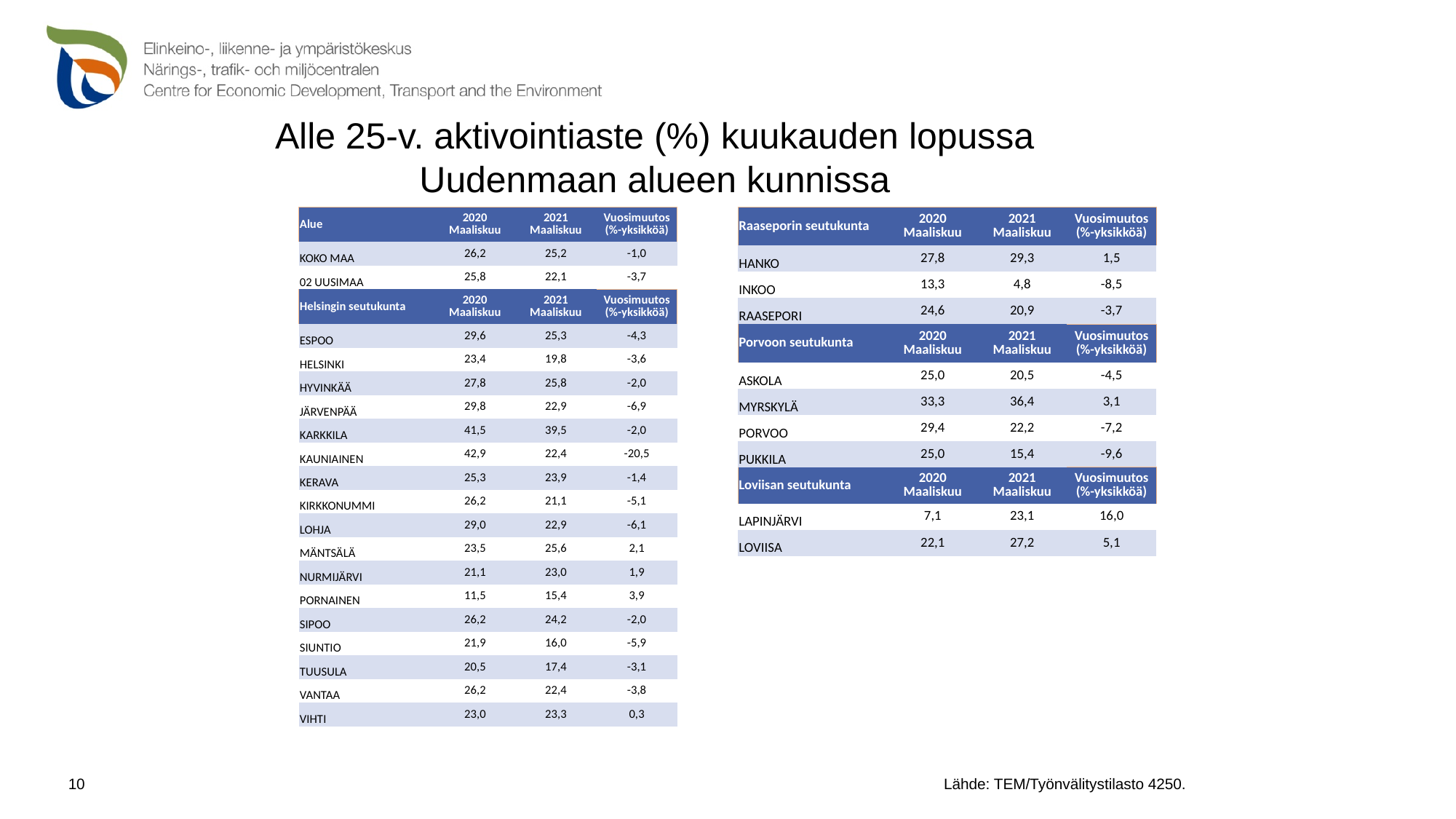

# Alle 25-v. aktivointiaste (%) kuukauden lopussa Uudenmaan alueen kunnissa
| Alue | 2020 Maaliskuu | 2021 Maaliskuu | Vuosimuutos (%-yksikköä) |
| --- | --- | --- | --- |
| KOKO MAA | 26,2 | 25,2 | -1,0 |
| 02 UUSIMAA | 25,8 | 22,1 | -3,7 |
| Helsingin seutukunta | 2020 Maaliskuu | 2021 Maaliskuu | Vuosimuutos (%-yksikköä) |
| ESPOO | 29,6 | 25,3 | -4,3 |
| HELSINKI | 23,4 | 19,8 | -3,6 |
| HYVINKÄÄ | 27,8 | 25,8 | -2,0 |
| JÄRVENPÄÄ | 29,8 | 22,9 | -6,9 |
| KARKKILA | 41,5 | 39,5 | -2,0 |
| KAUNIAINEN | 42,9 | 22,4 | -20,5 |
| KERAVA | 25,3 | 23,9 | -1,4 |
| KIRKKONUMMI | 26,2 | 21,1 | -5,1 |
| LOHJA | 29,0 | 22,9 | -6,1 |
| MÄNTSÄLÄ | 23,5 | 25,6 | 2,1 |
| NURMIJÄRVI | 21,1 | 23,0 | 1,9 |
| PORNAINEN | 11,5 | 15,4 | 3,9 |
| SIPOO | 26,2 | 24,2 | -2,0 |
| SIUNTIO | 21,9 | 16,0 | -5,9 |
| TUUSULA | 20,5 | 17,4 | -3,1 |
| VANTAA | 26,2 | 22,4 | -3,8 |
| VIHTI | 23,0 | 23,3 | 0,3 |
| Raaseporin seutukunta | 2020 Maaliskuu | 2021 Maaliskuu | Vuosimuutos (%-yksikköä) |
| --- | --- | --- | --- |
| HANKO | 27,8 | 29,3 | 1,5 |
| INKOO | 13,3 | 4,8 | -8,5 |
| RAASEPORI | 24,6 | 20,9 | -3,7 |
| Porvoon seutukunta | 2020 Maaliskuu | 2021 Maaliskuu | Vuosimuutos (%-yksikköä) |
| ASKOLA | 25,0 | 20,5 | -4,5 |
| MYRSKYLÄ | 33,3 | 36,4 | 3,1 |
| PORVOO | 29,4 | 22,2 | -7,2 |
| PUKKILA | 25,0 | 15,4 | -9,6 |
| Loviisan seutukunta | 2020 Maaliskuu | 2021 Maaliskuu | Vuosimuutos (%-yksikköä) |
| LAPINJÄRVI | 7,1 | 23,1 | 16,0 |
| LOVIISA | 22,1 | 27,2 | 5,1 |
 Lähde: TEM/Työnvälitystilasto 4250.
10